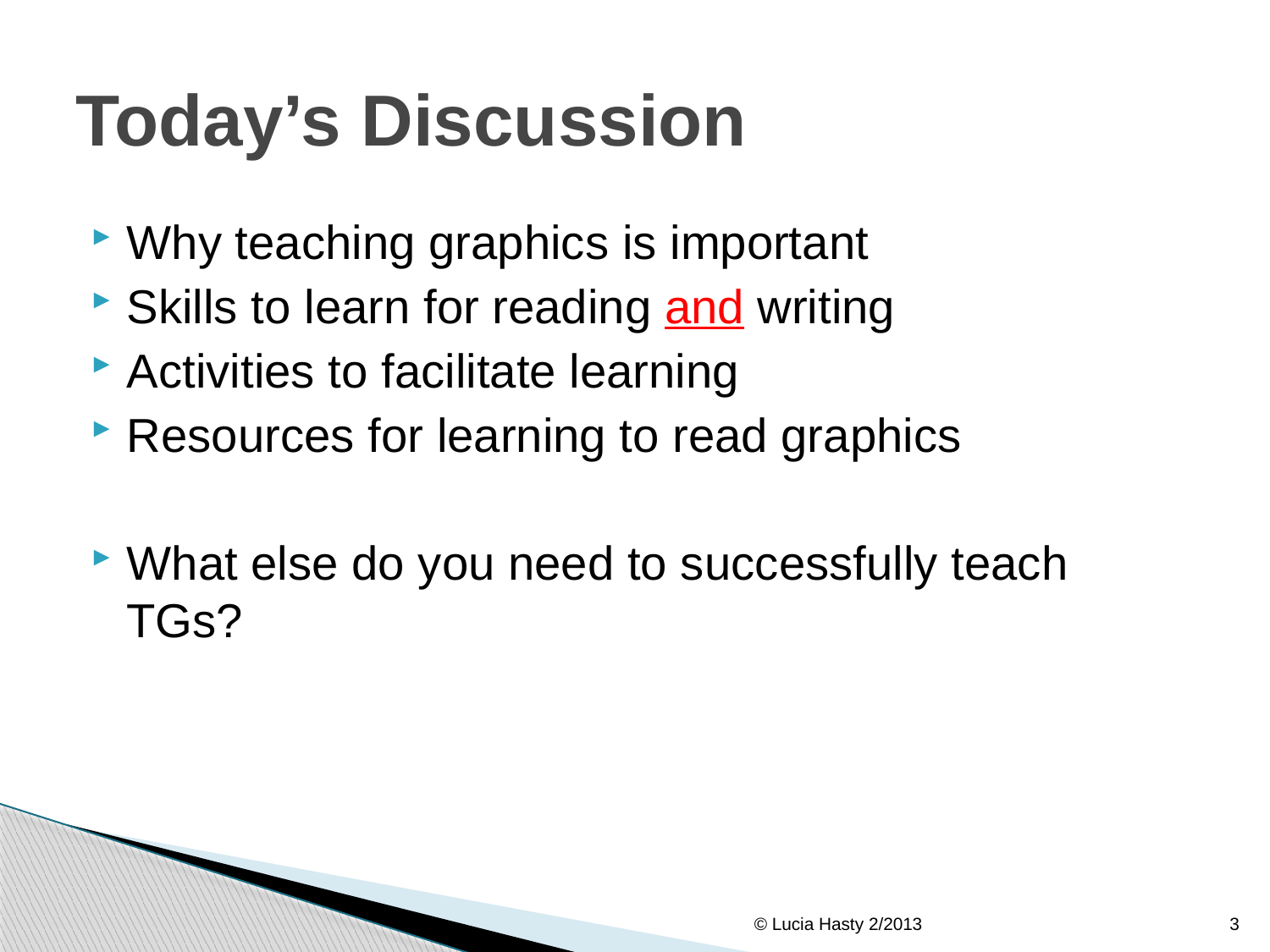

# Today’s Discussion
Why teaching graphics is important
Skills to learn for reading and writing
Activities to facilitate learning
Resources for learning to read graphics

What else do you need to successfully teach TGs?
© Lucia Hasty 2/2013
3